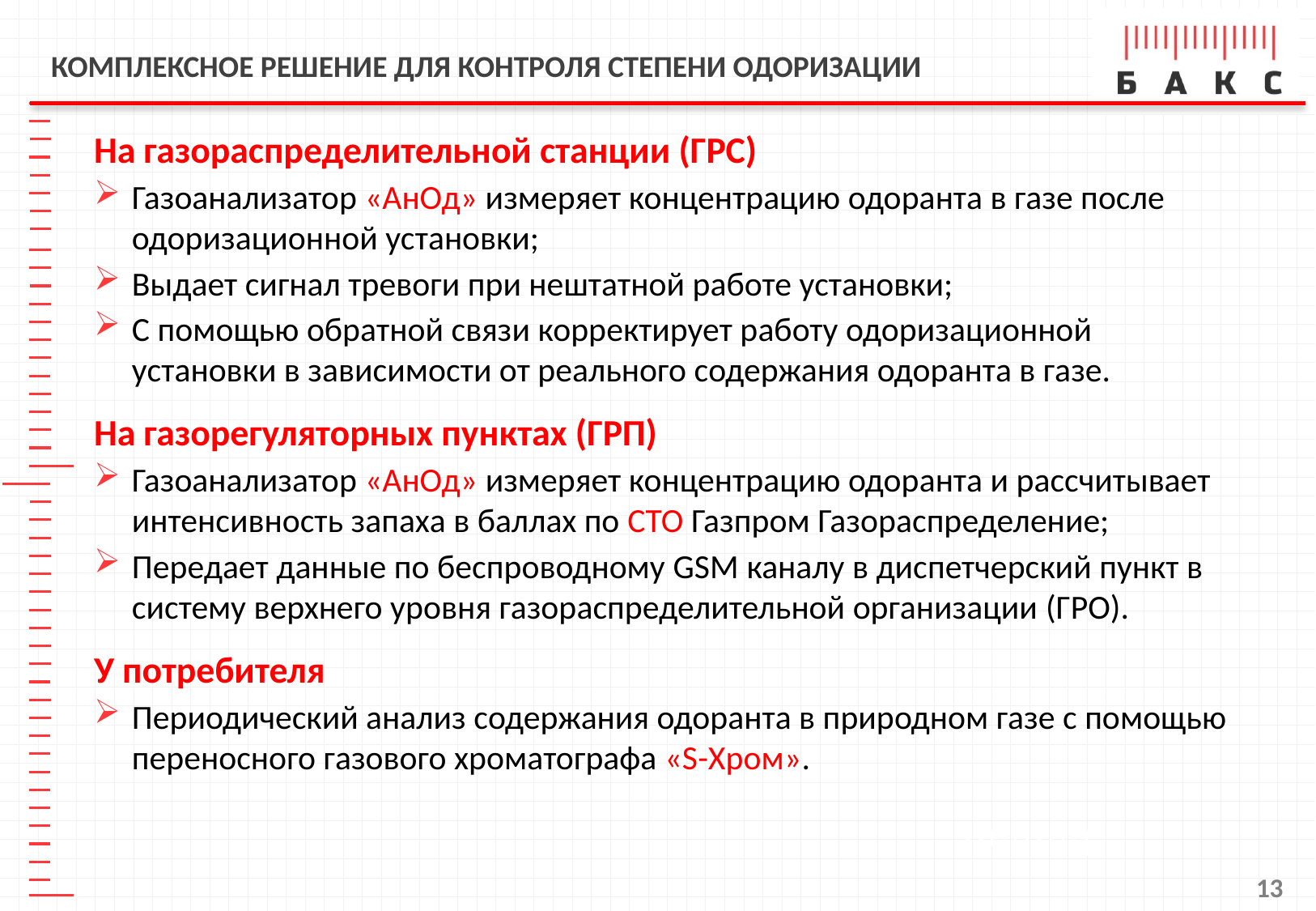

Комплексное решение для контроля степени одоризации
На газораспределительной станции (ГРС)
Газоанализатор «АнОд» измеряет концентрацию одоранта в газе после одоризационной установки;
Выдает сигнал тревоги при нештатной работе установки;
С помощью обратной связи корректирует работу одоризационной установки в зависимости от реального содержания одоранта в газе.
На газорегуляторных пунктах (ГРП)
Газоанализатор «АнОд» измеряет концентрацию одоранта и рассчитывает интенсивность запаха в баллах по СТО Газпром Газораспределение;
Передает данные по беспроводному GSM каналу в диспетчерский пункт в систему верхнего уровня газораспределительной организации (ГРО).
У потребителя
Периодический анализ содержания одоранта в природном газе с помощью переносного газового хроматографа «S-Хром».
13